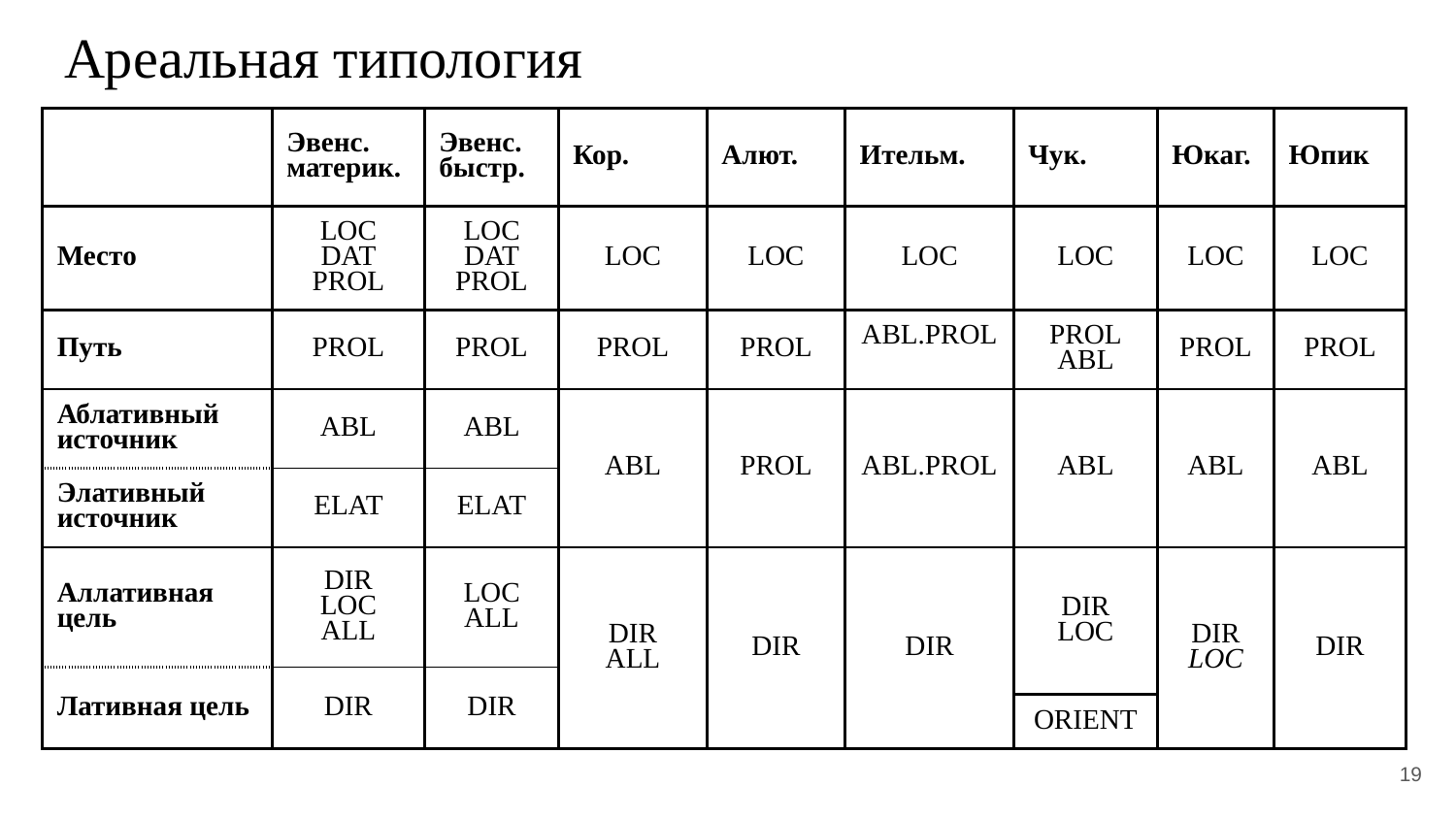

# Ареальная типология
|  | Эвенс. материк. | Эвенс. быстр. | Кор. | Алют. | Ительм. | Чук. | Юкаг. | Юпик |
| --- | --- | --- | --- | --- | --- | --- | --- | --- |
| Место | LOC DAT PROL | LOC DAT PROL | LOC | LOC | LOC | LOC | LOC | LOC |
| Путь | PROL | PROL | PROL | PROL | ABL.PROL | PROL ABL | PROL | PROL |
| Аблативный источник | ABL | ABL | ABL | PROL | ABL.PROL | ABL | ABL | ABL |
| Элативный источник | ELAT | ELAT |  |  |  |  |  |  |
| Аллативная цель | DIR LOC ALL | LOC ALL | DIR ALL | DIR | DIR | DIR LOC | DIR LOC | DIR |
| Лативная цель | DIR | DIR |  |  |  |  |  |  |
|  |  |  |  |  |  | ORIENT |  |  |
19